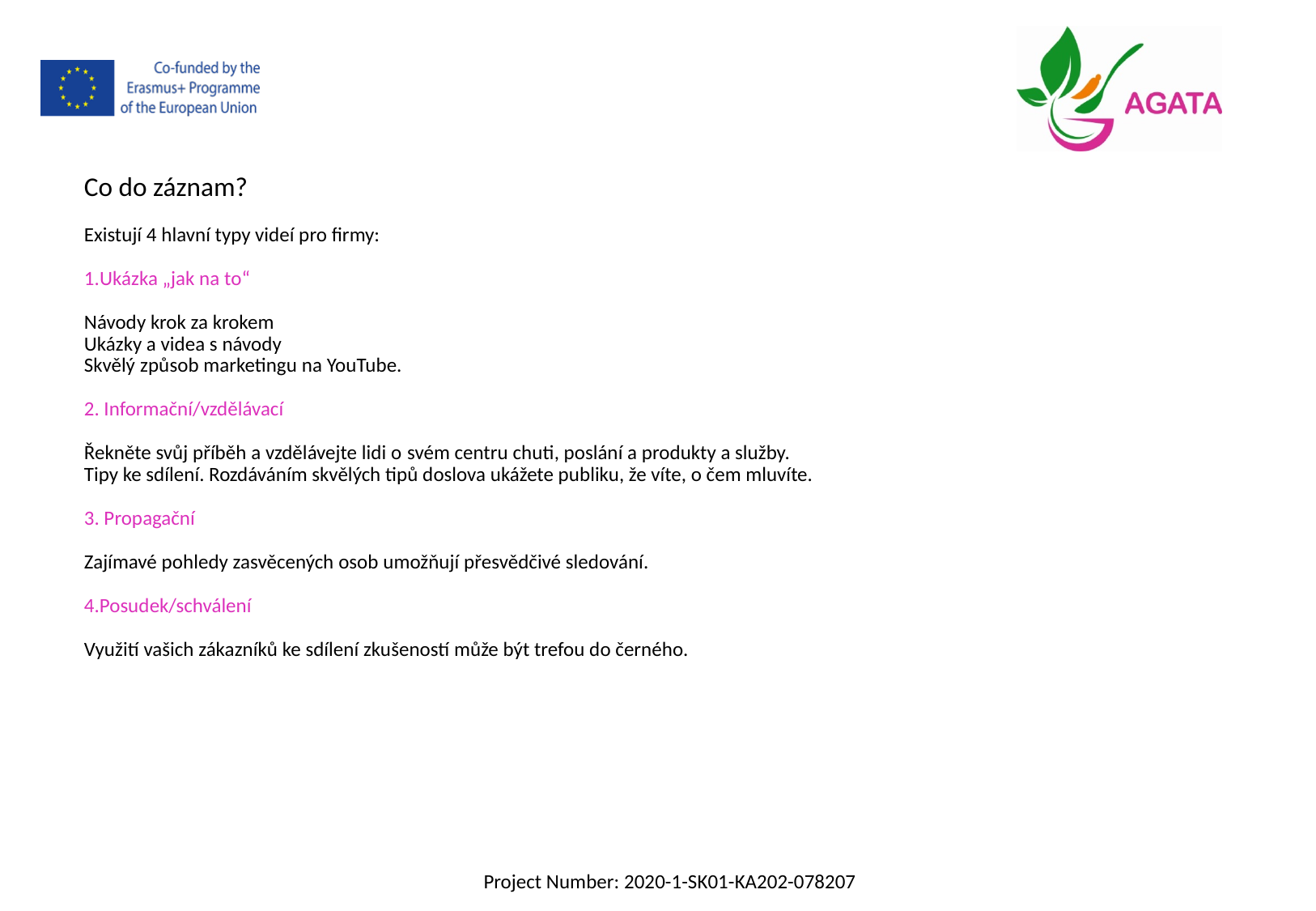

Co do záznam?

Existují 4 hlavní typy videí pro firmy:

1.Ukázka „jak na to“
Návody krok za krokem
Ukázky a videa s návody
Skvělý způsob marketingu na YouTube.

2. Informační/vzdělávací

Řekněte svůj příběh a vzdělávejte lidi o svém centru chuti, poslání a produkty a služby.
Tipy ke sdílení. Rozdáváním skvělých tipů doslova ukážete publiku, že víte, o čem mluvíte.

3. Propagační

Zajímavé pohledy zasvěcených osob umožňují přesvědčivé sledování.

4.Posudek/schválení

Využití vašich zákazníků ke sdílení zkušeností může být trefou do černého.